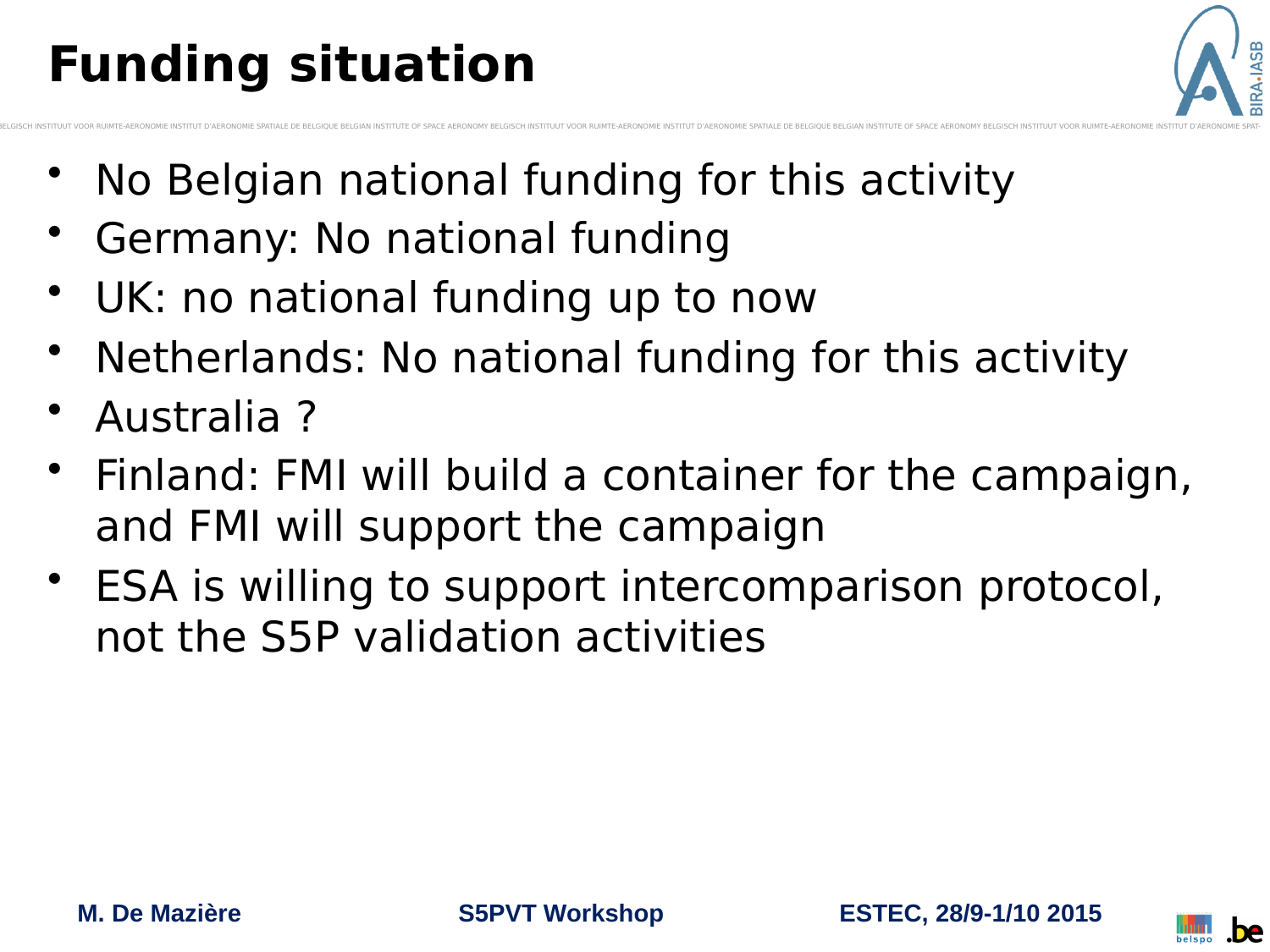

# Funding situation
No Belgian national funding for this activity
Germany: No national funding
UK: no national funding up to now
Netherlands: No national funding for this activity
Australia ?
Finland: FMI will build a container for the campaign, and FMI will support the campaign
ESA is willing to support intercomparison protocol, not the S5P validation activities